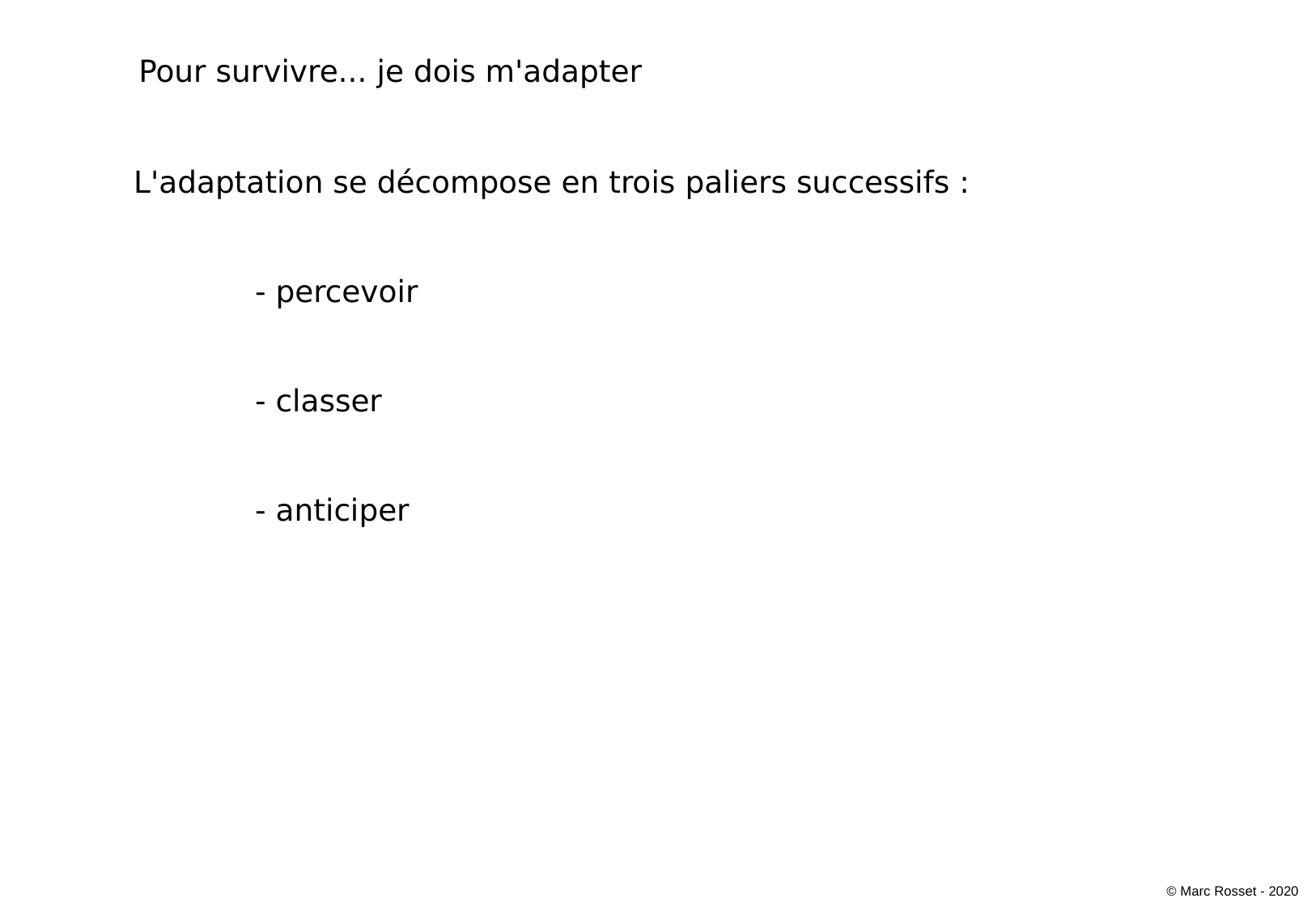

Pour survivre... je dois m'adapter
L'adaptation se décompose en trois paliers successifs :

	- percevoir

	- classer

	- anticiper